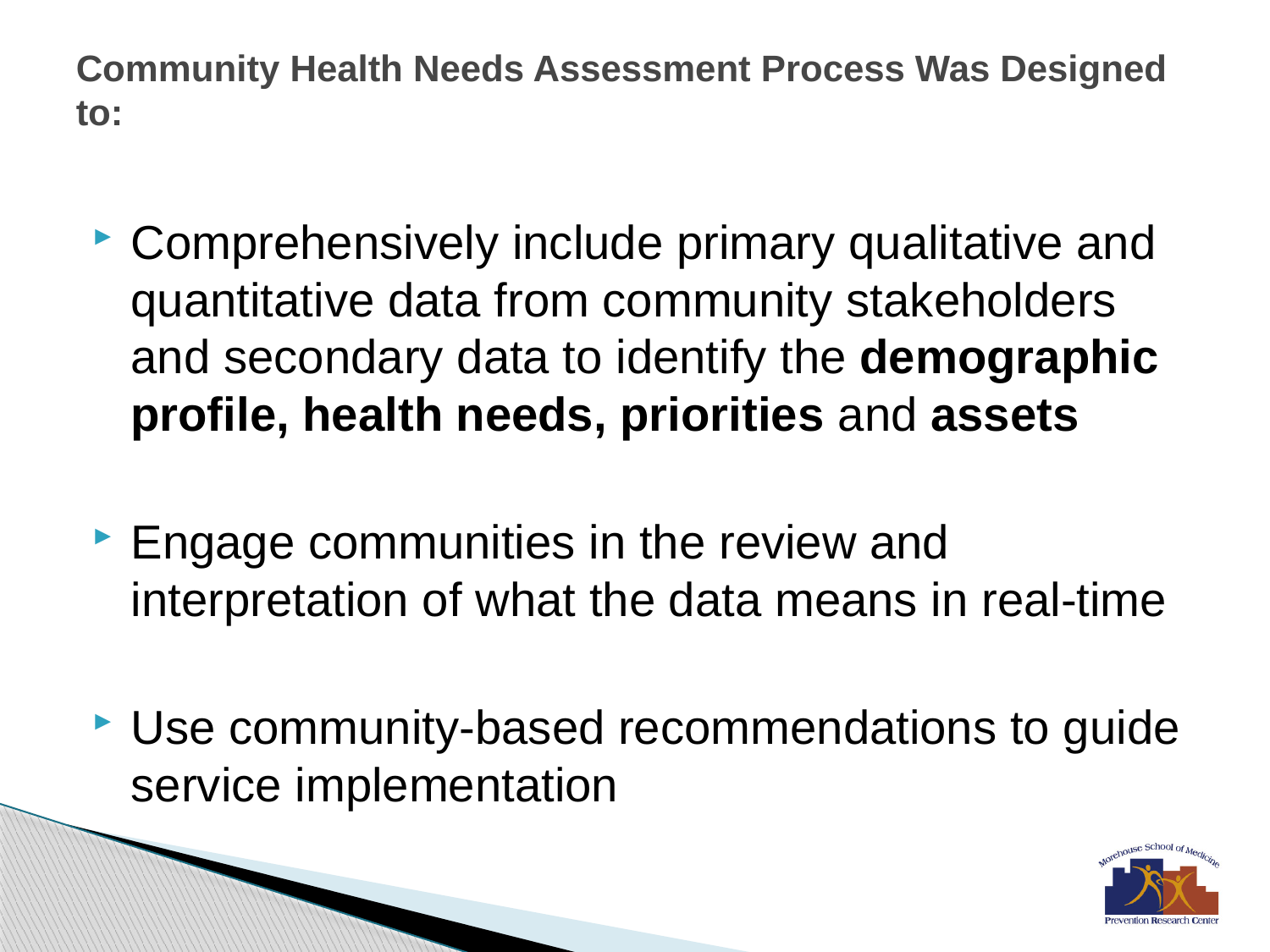

# Community Health Needs Assessment Process Was Designed to:
Comprehensively include primary qualitative and quantitative data from community stakeholders and secondary data to identify the demographic profile, health needs, priorities and assets

Engage communities in the review and interpretation of what the data means in real-time

Use community-based recommendations to guide service implementation